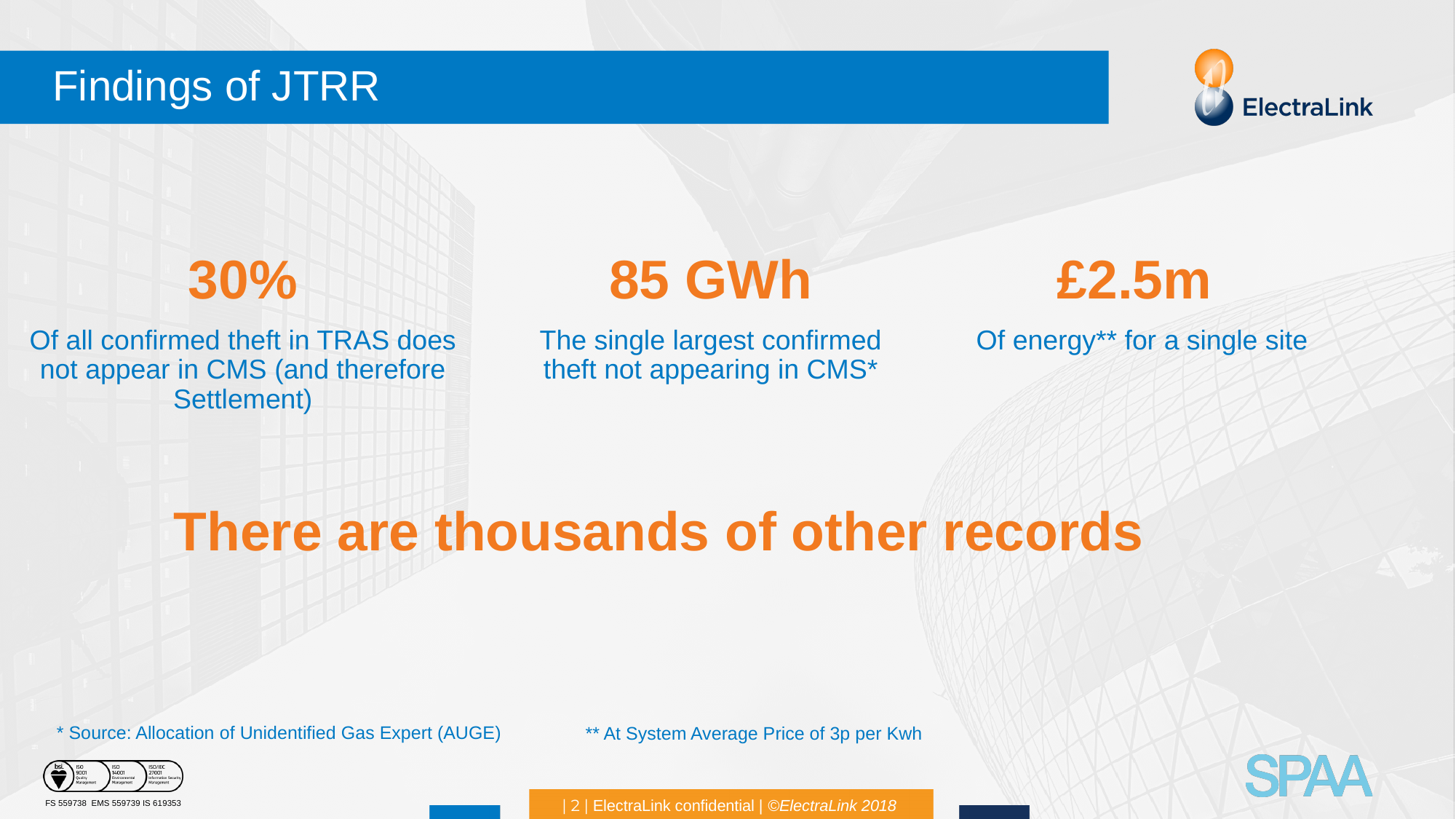

# Findings of JTRR
30%
Of all confirmed theft in TRAS does not appear in CMS (and therefore Settlement)

85 GWh
The single largest confirmed theft not appearing in CMS*

£2.5m
Of energy** for a single site
There are thousands of other records
* Source: Allocation of Unidentified Gas Expert (AUGE)
** At System Average Price of 3p per Kwh